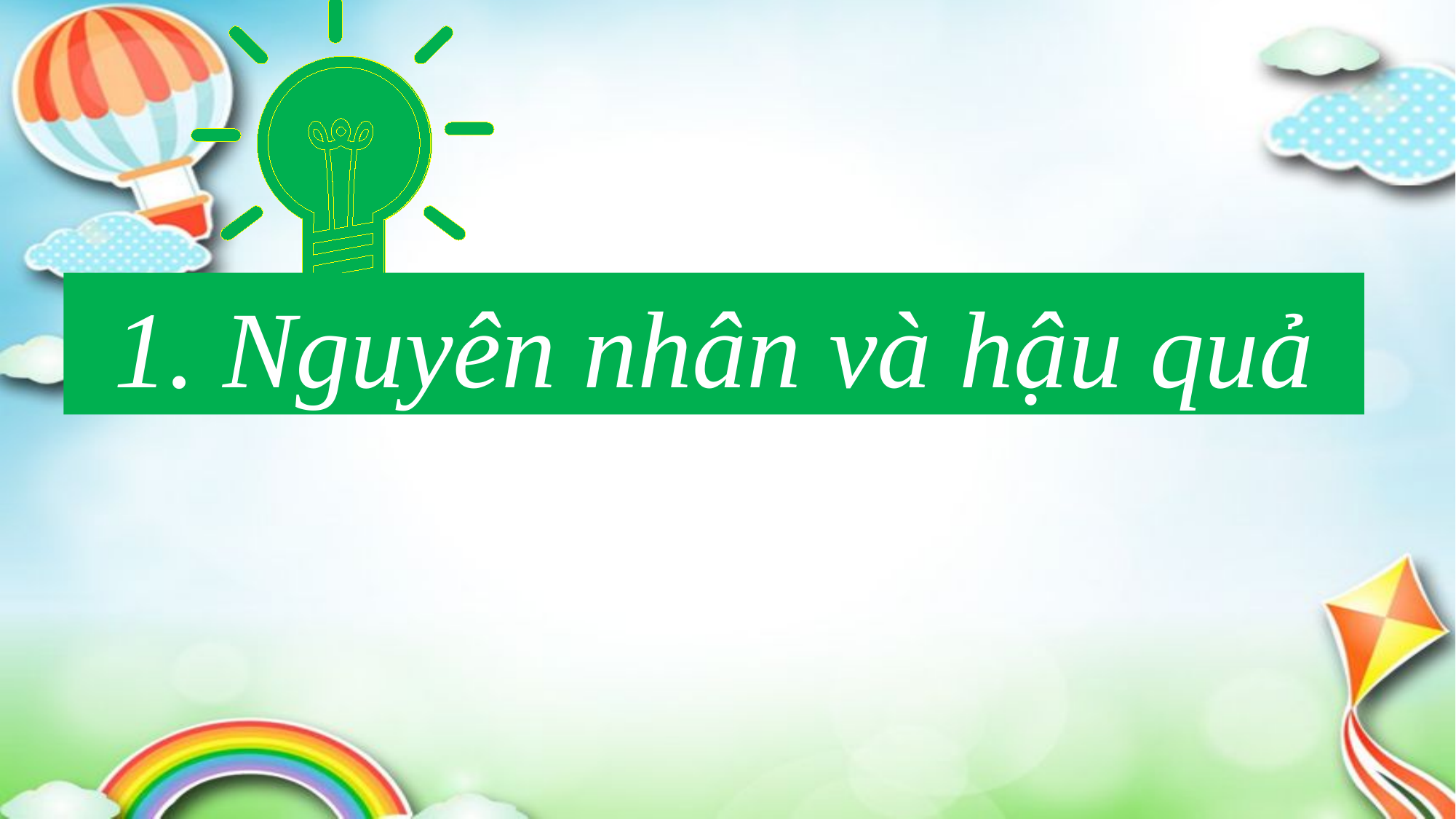

#
1. Nguyên nhân và hậu quả